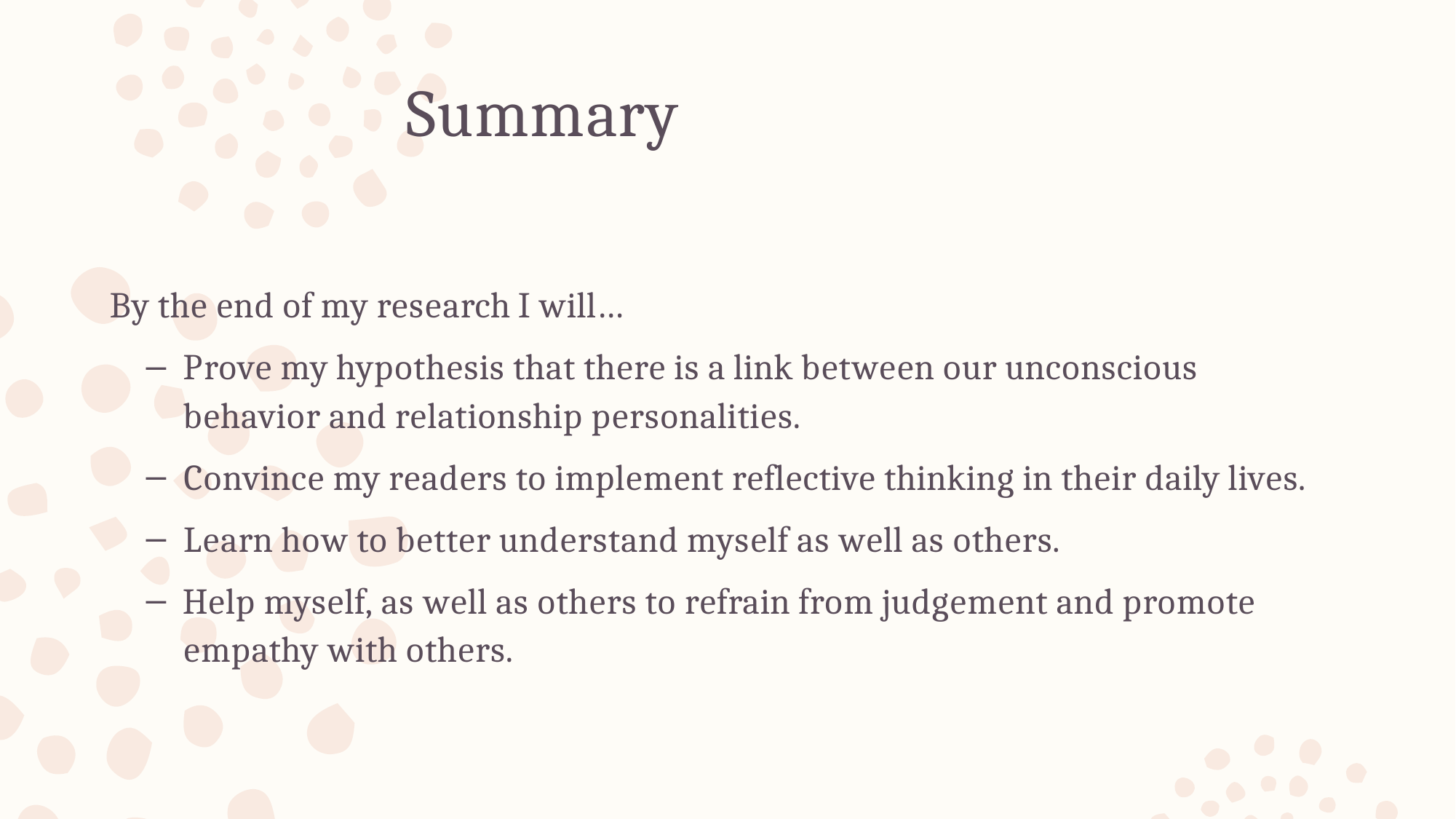

Summary
By the end of my research I will…
Prove my hypothesis that there is a link between our unconscious behavior and relationship personalities.
Convince my readers to implement reflective thinking in their daily lives.
Learn how to better understand myself as well as others.
Help myself, as well as others to refrain from judgement and promote empathy with others.